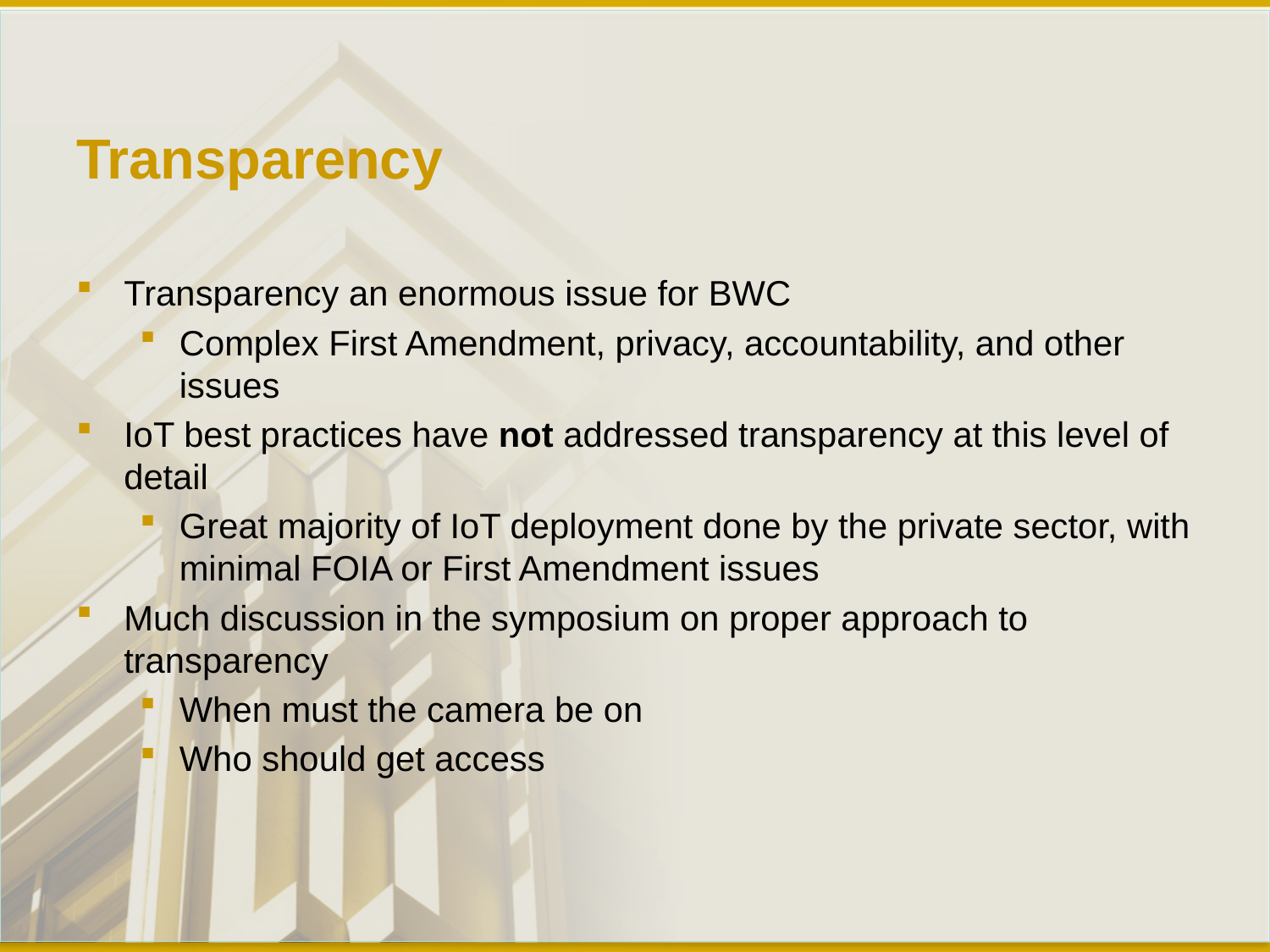

# Transparency
Transparency an enormous issue for BWC
Complex First Amendment, privacy, accountability, and other issues
IoT best practices have not addressed transparency at this level of detail
Great majority of IoT deployment done by the private sector, with minimal FOIA or First Amendment issues
Much discussion in the symposium on proper approach to transparency
When must the camera be on
Who should get access